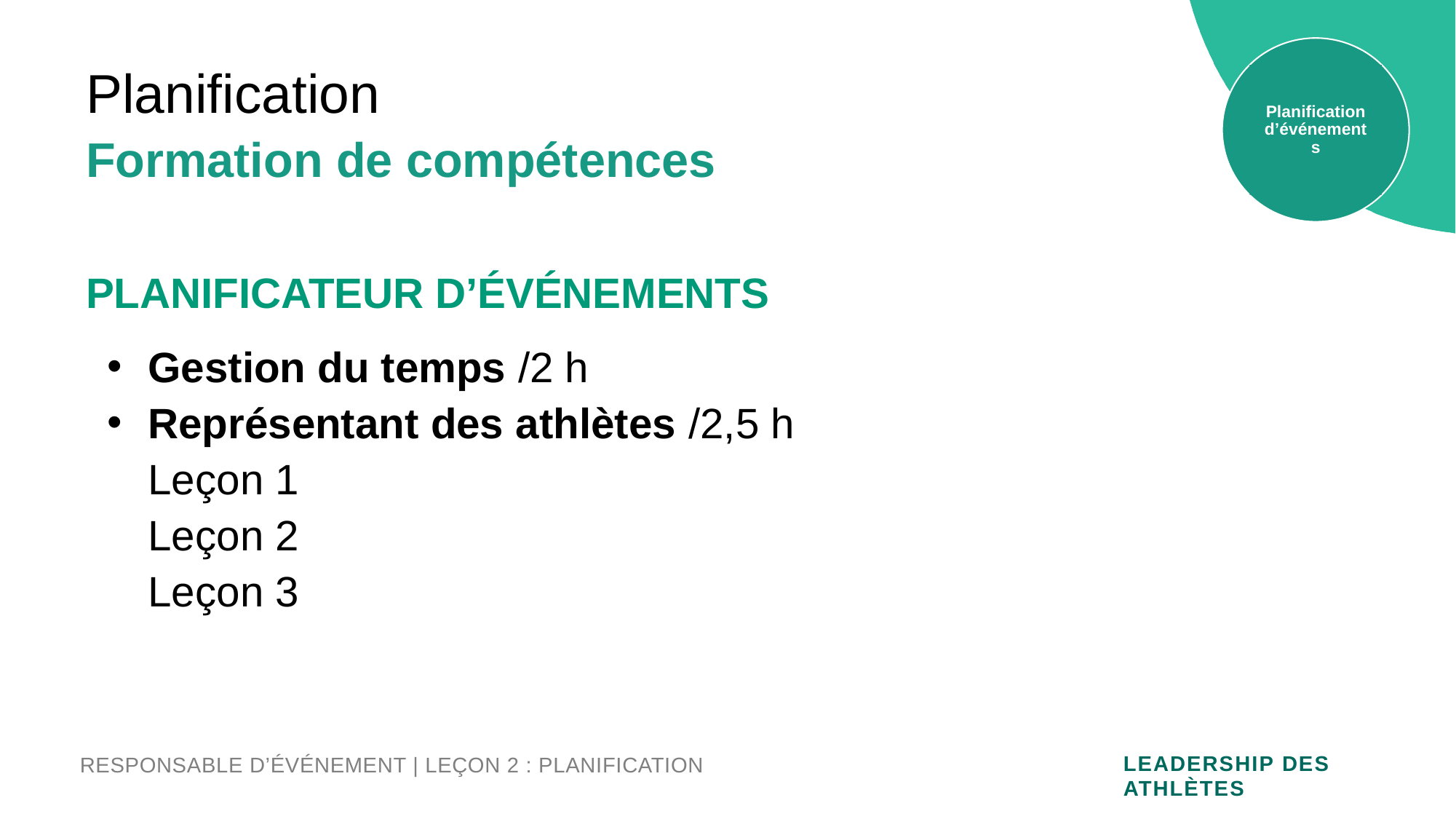

Planification d’événements
Planification
Formation de compétences
PLANIFICATEUR D’ÉVÉNEMENTS
Gestion du temps /2 h
Représentant des athlètes /2,5 h
Leçon 1
Leçon 2
Leçon 3
RESPONSABLE D’ÉVÉNEMENT | LEÇON 2 : PLANIFICATION